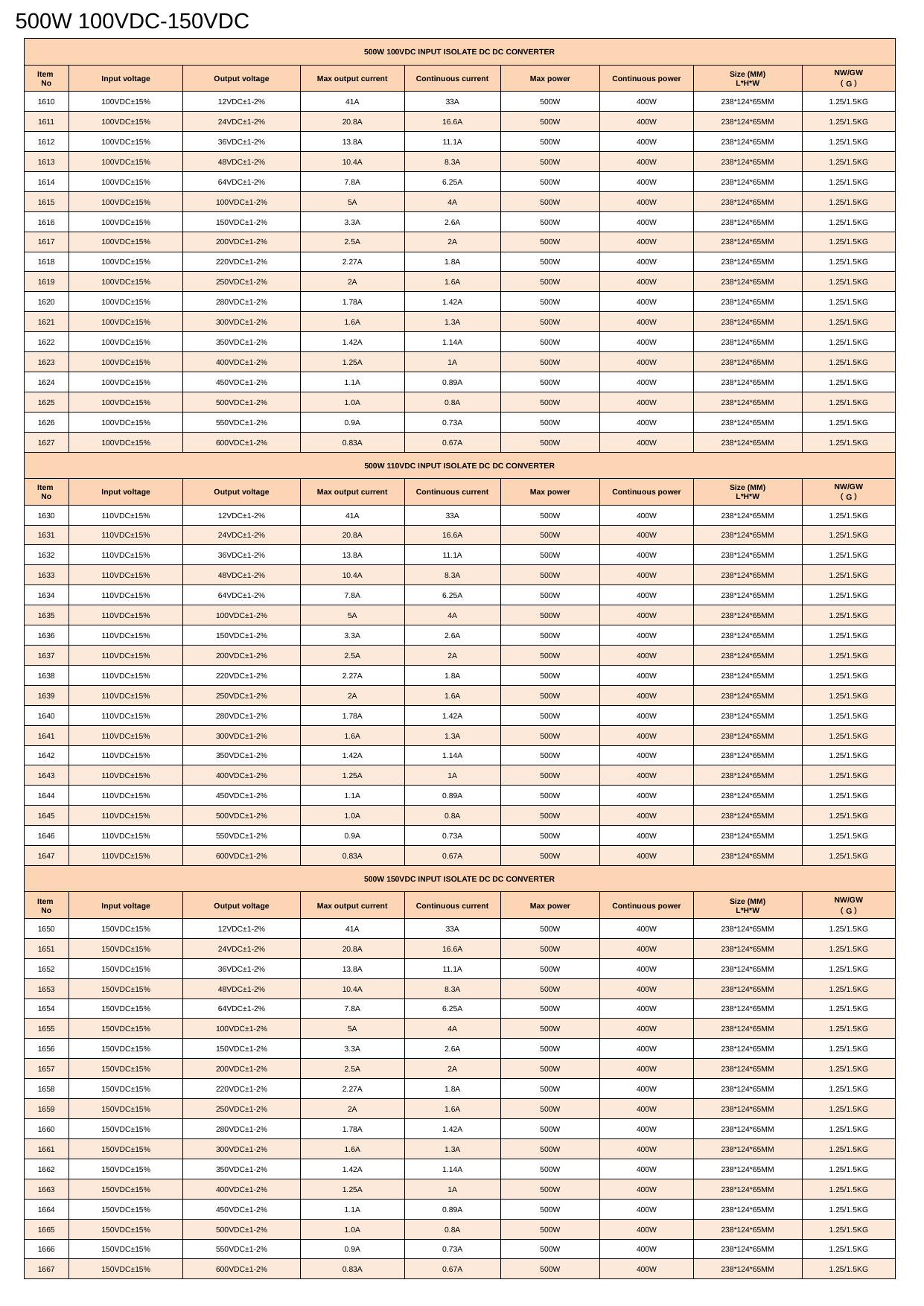

500W 100VDC-150VDC
| 500W 100VDC INPUT ISOLATE DC DC CONVERTER |  |  |  |  |  |  |  |  |
| --- | --- | --- | --- | --- | --- | --- | --- | --- |
| Item No | Input voltage | Output voltage | Max output current | Continuous current | Max power | Continuous power | Size (MM) L\*H\*W | NW/GW （G） |
| 1610 | 100VDC±15% | 12VDC±1-2% | 41A | 33A | 500W | 400W | 238\*124\*65MM | 1.25/1.5KG |
| 1611 | 100VDC±15% | 24VDC±1-2% | 20.8A | 16.6A | 500W | 400W | 238\*124\*65MM | 1.25/1.5KG |
| 1612 | 100VDC±15% | 36VDC±1-2% | 13.8A | 11.1A | 500W | 400W | 238\*124\*65MM | 1.25/1.5KG |
| 1613 | 100VDC±15% | 48VDC±1-2% | 10.4A | 8.3A | 500W | 400W | 238\*124\*65MM | 1.25/1.5KG |
| 1614 | 100VDC±15% | 64VDC±1-2% | 7.8A | 6.25A | 500W | 400W | 238\*124\*65MM | 1.25/1.5KG |
| 1615 | 100VDC±15% | 100VDC±1-2% | 5A | 4A | 500W | 400W | 238\*124\*65MM | 1.25/1.5KG |
| 1616 | 100VDC±15% | 150VDC±1-2% | 3.3A | 2.6A | 500W | 400W | 238\*124\*65MM | 1.25/1.5KG |
| 1617 | 100VDC±15% | 200VDC±1-2% | 2.5A | 2A | 500W | 400W | 238\*124\*65MM | 1.25/1.5KG |
| 1618 | 100VDC±15% | 220VDC±1-2% | 2.27A | 1.8A | 500W | 400W | 238\*124\*65MM | 1.25/1.5KG |
| 1619 | 100VDC±15% | 250VDC±1-2% | 2A | 1.6A | 500W | 400W | 238\*124\*65MM | 1.25/1.5KG |
| 1620 | 100VDC±15% | 280VDC±1-2% | 1.78A | 1.42A | 500W | 400W | 238\*124\*65MM | 1.25/1.5KG |
| 1621 | 100VDC±15% | 300VDC±1-2% | 1.6A | 1.3A | 500W | 400W | 238\*124\*65MM | 1.25/1.5KG |
| 1622 | 100VDC±15% | 350VDC±1-2% | 1.42A | 1.14A | 500W | 400W | 238\*124\*65MM | 1.25/1.5KG |
| 1623 | 100VDC±15% | 400VDC±1-2% | 1.25A | 1A | 500W | 400W | 238\*124\*65MM | 1.25/1.5KG |
| 1624 | 100VDC±15% | 450VDC±1-2% | 1.1A | 0.89A | 500W | 400W | 238\*124\*65MM | 1.25/1.5KG |
| 1625 | 100VDC±15% | 500VDC±1-2% | 1.0A | 0.8A | 500W | 400W | 238\*124\*65MM | 1.25/1.5KG |
| 1626 | 100VDC±15% | 550VDC±1-2% | 0.9A | 0.73A | 500W | 400W | 238\*124\*65MM | 1.25/1.5KG |
| 1627 | 100VDC±15% | 600VDC±1-2% | 0.83A | 0.67A | 500W | 400W | 238\*124\*65MM | 1.25/1.5KG |
| 500W 110VDC INPUT ISOLATE DC DC CONVERTER |  |  |  |  |  |  |  |  |
| Item No | Input voltage | Output voltage | Max output current | Continuous current | Max power | Continuous power | Size (MM) L\*H\*W | NW/GW （G） |
| 1630 | 110VDC±15% | 12VDC±1-2% | 41A | 33A | 500W | 400W | 238\*124\*65MM | 1.25/1.5KG |
| 1631 | 110VDC±15% | 24VDC±1-2% | 20.8A | 16.6A | 500W | 400W | 238\*124\*65MM | 1.25/1.5KG |
| 1632 | 110VDC±15% | 36VDC±1-2% | 13.8A | 11.1A | 500W | 400W | 238\*124\*65MM | 1.25/1.5KG |
| 1633 | 110VDC±15% | 48VDC±1-2% | 10.4A | 8.3A | 500W | 400W | 238\*124\*65MM | 1.25/1.5KG |
| 1634 | 110VDC±15% | 64VDC±1-2% | 7.8A | 6.25A | 500W | 400W | 238\*124\*65MM | 1.25/1.5KG |
| 1635 | 110VDC±15% | 100VDC±1-2% | 5A | 4A | 500W | 400W | 238\*124\*65MM | 1.25/1.5KG |
| 1636 | 110VDC±15% | 150VDC±1-2% | 3.3A | 2.6A | 500W | 400W | 238\*124\*65MM | 1.25/1.5KG |
| 1637 | 110VDC±15% | 200VDC±1-2% | 2.5A | 2A | 500W | 400W | 238\*124\*65MM | 1.25/1.5KG |
| 1638 | 110VDC±15% | 220VDC±1-2% | 2.27A | 1.8A | 500W | 400W | 238\*124\*65MM | 1.25/1.5KG |
| 1639 | 110VDC±15% | 250VDC±1-2% | 2A | 1.6A | 500W | 400W | 238\*124\*65MM | 1.25/1.5KG |
| 1640 | 110VDC±15% | 280VDC±1-2% | 1.78A | 1.42A | 500W | 400W | 238\*124\*65MM | 1.25/1.5KG |
| 1641 | 110VDC±15% | 300VDC±1-2% | 1.6A | 1.3A | 500W | 400W | 238\*124\*65MM | 1.25/1.5KG |
| 1642 | 110VDC±15% | 350VDC±1-2% | 1.42A | 1.14A | 500W | 400W | 238\*124\*65MM | 1.25/1.5KG |
| 1643 | 110VDC±15% | 400VDC±1-2% | 1.25A | 1A | 500W | 400W | 238\*124\*65MM | 1.25/1.5KG |
| 1644 | 110VDC±15% | 450VDC±1-2% | 1.1A | 0.89A | 500W | 400W | 238\*124\*65MM | 1.25/1.5KG |
| 1645 | 110VDC±15% | 500VDC±1-2% | 1.0A | 0.8A | 500W | 400W | 238\*124\*65MM | 1.25/1.5KG |
| 1646 | 110VDC±15% | 550VDC±1-2% | 0.9A | 0.73A | 500W | 400W | 238\*124\*65MM | 1.25/1.5KG |
| 1647 | 110VDC±15% | 600VDC±1-2% | 0.83A | 0.67A | 500W | 400W | 238\*124\*65MM | 1.25/1.5KG |
| 500W 150VDC INPUT ISOLATE DC DC CONVERTER |  |  |  |  |  |  |  |  |
| Item No | Input voltage | Output voltage | Max output current | Continuous current | Max power | Continuous power | Size (MM) L\*H\*W | NW/GW （G） |
| 1650 | 150VDC±15% | 12VDC±1-2% | 41A | 33A | 500W | 400W | 238\*124\*65MM | 1.25/1.5KG |
| 1651 | 150VDC±15% | 24VDC±1-2% | 20.8A | 16.6A | 500W | 400W | 238\*124\*65MM | 1.25/1.5KG |
| 1652 | 150VDC±15% | 36VDC±1-2% | 13.8A | 11.1A | 500W | 400W | 238\*124\*65MM | 1.25/1.5KG |
| 1653 | 150VDC±15% | 48VDC±1-2% | 10.4A | 8.3A | 500W | 400W | 238\*124\*65MM | 1.25/1.5KG |
| 1654 | 150VDC±15% | 64VDC±1-2% | 7.8A | 6.25A | 500W | 400W | 238\*124\*65MM | 1.25/1.5KG |
| 1655 | 150VDC±15% | 100VDC±1-2% | 5A | 4A | 500W | 400W | 238\*124\*65MM | 1.25/1.5KG |
| 1656 | 150VDC±15% | 150VDC±1-2% | 3.3A | 2.6A | 500W | 400W | 238\*124\*65MM | 1.25/1.5KG |
| 1657 | 150VDC±15% | 200VDC±1-2% | 2.5A | 2A | 500W | 400W | 238\*124\*65MM | 1.25/1.5KG |
| 1658 | 150VDC±15% | 220VDC±1-2% | 2.27A | 1.8A | 500W | 400W | 238\*124\*65MM | 1.25/1.5KG |
| 1659 | 150VDC±15% | 250VDC±1-2% | 2A | 1.6A | 500W | 400W | 238\*124\*65MM | 1.25/1.5KG |
| 1660 | 150VDC±15% | 280VDC±1-2% | 1.78A | 1.42A | 500W | 400W | 238\*124\*65MM | 1.25/1.5KG |
| 1661 | 150VDC±15% | 300VDC±1-2% | 1.6A | 1.3A | 500W | 400W | 238\*124\*65MM | 1.25/1.5KG |
| 1662 | 150VDC±15% | 350VDC±1-2% | 1.42A | 1.14A | 500W | 400W | 238\*124\*65MM | 1.25/1.5KG |
| 1663 | 150VDC±15% | 400VDC±1-2% | 1.25A | 1A | 500W | 400W | 238\*124\*65MM | 1.25/1.5KG |
| 1664 | 150VDC±15% | 450VDC±1-2% | 1.1A | 0.89A | 500W | 400W | 238\*124\*65MM | 1.25/1.5KG |
| 1665 | 150VDC±15% | 500VDC±1-2% | 1.0A | 0.8A | 500W | 400W | 238\*124\*65MM | 1.25/1.5KG |
| 1666 | 150VDC±15% | 550VDC±1-2% | 0.9A | 0.73A | 500W | 400W | 238\*124\*65MM | 1.25/1.5KG |
| 1667 | 150VDC±15% | 600VDC±1-2% | 0.83A | 0.67A | 500W | 400W | 238\*124\*65MM | 1.25/1.5KG |
45